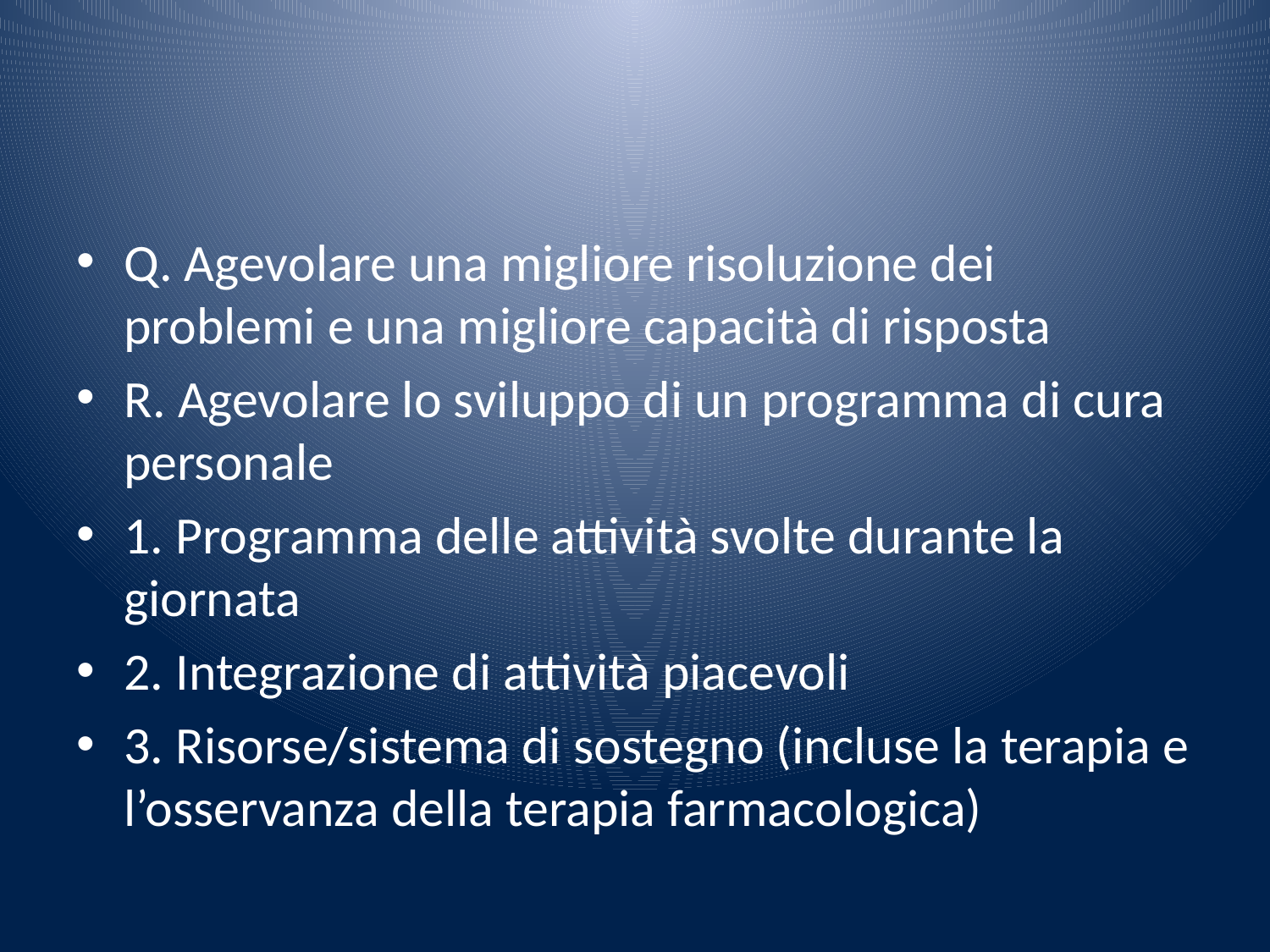

#
Q. Agevolare una migliore risoluzione dei problemi e una migliore capacità di risposta
R. Agevolare lo sviluppo di un programma di cura personale
1. Programma delle attività svolte durante la giornata
2. Integrazione di attività piacevoli
3. Risorse/sistema di sostegno (incluse la terapia e l’osservanza della terapia farmacologica)